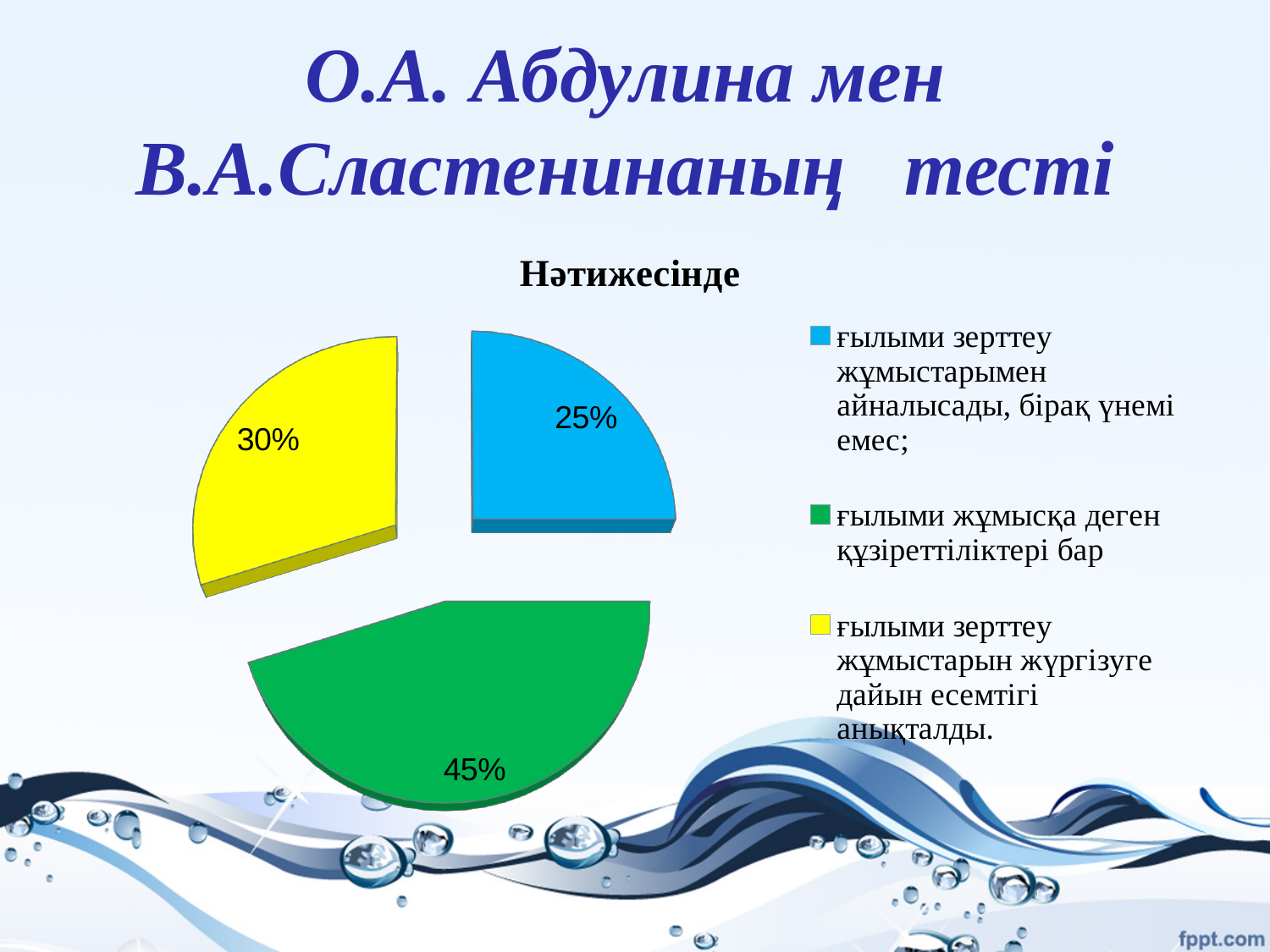

# О.А. Абдулина мен  В.А.Сластенинаның   тесті

[unsupported chart]